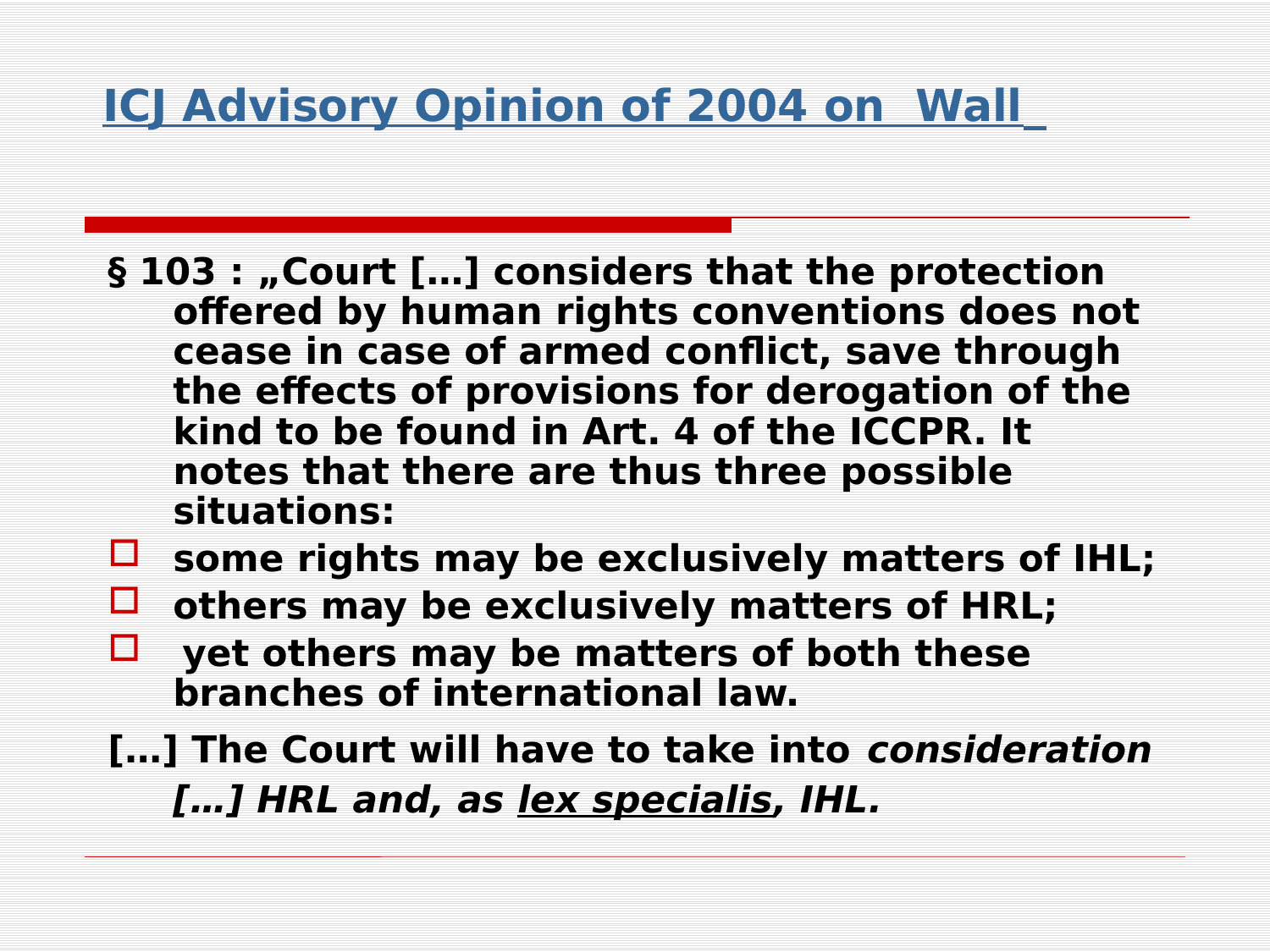

ICJ Advisory Opinion of 2004 on  Wall
§ 103 : „Court […] considers that the protection offered by human rights conventions does not cease in case of armed conflict, save through the effects of provisions for derogation of the kind to be found in Art. 4 of the ICCPR. It notes that there are thus three possible situations:
some rights may be exclusively matters of IHL;
others may be exclusively matters of HRL;
 yet others may be matters of both these branches of international law.
[…] The Court will have to take into consideration […] HRL and, as lex specialis, IHL.